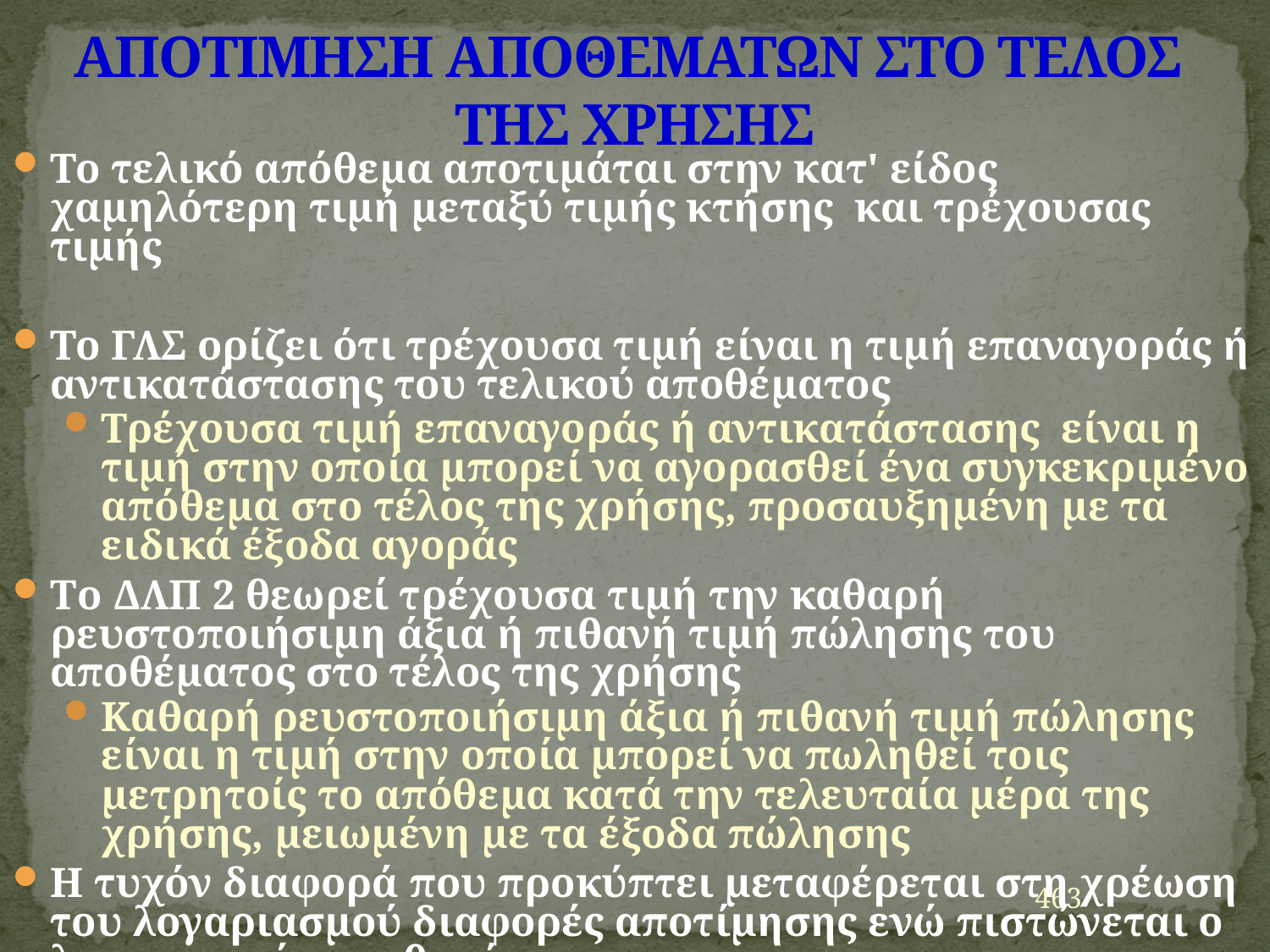

# ΑΠΟΤΙΜΗΣΗ ΑΠΟΘΕΜΑΤΩΝ ΣΤΟ ΤΕΛΟΣ  ΤΗΣ ΧΡΗΣΗΣ
Το τελικό απόθεμα αποτιμάται στην κατ' είδος χαμηλότερη τιμή μεταξύ τιμής κτήσης  και τρέχουσας τιμής

Το ΓΛΣ ορίζει ότι τρέχουσα τιμή είναι η τιμή επαναγοράς ή αντικατάστασης του τελικού αποθέματος
Τρέχουσα τιμή επαναγοράς ή αντικατάστασης  είναι η τιμή στην οποία μπορεί να αγορασθεί ένα συγκεκριμένο απόθεμα στο τέλος της χρήσης, προσαυξημένη με τα ειδικά έξοδα αγοράς
Τo ΔΛΠ 2 θεωρεί τρέχουσα τιμή την καθαρή ρευστοποιήσιμη άξια ή πιθανή τιμή πώλησης του αποθέματος στο τέλος της χρήσης
Καθαρή ρευστοποιήσιμη άξια ή πιθανή τιμή πώλησης είναι η τιμή στην οποία μπορεί να πωληθεί τοις μετρητοίς το απόθεμα κατά την τελευταία μέρα της χρήσης, μειωμένη με τα έξοδα πώλησης
Η τυχόν διαφορά που προκύπτει μεταφέρεται στη χρέωση του λογαριασμού διαφορές αποτίμησης ενώ πιστώνεται ο λογαριασμός αποθεμάτων
463